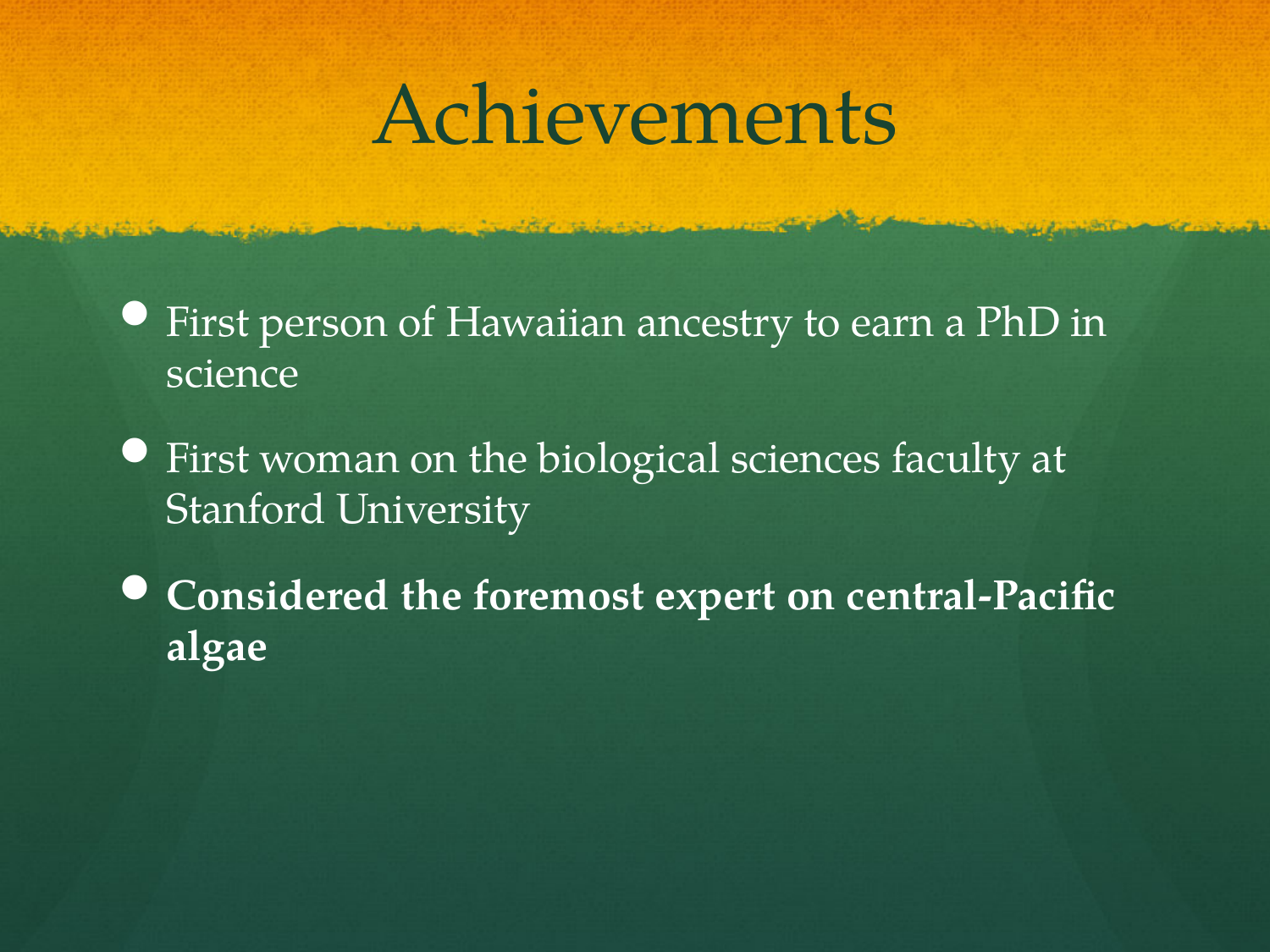

# Achievements
First person of Hawaiian ancestry to earn a PhD in science
First woman on the biological sciences faculty at Stanford University
Considered the foremost expert on central-Pacific algae